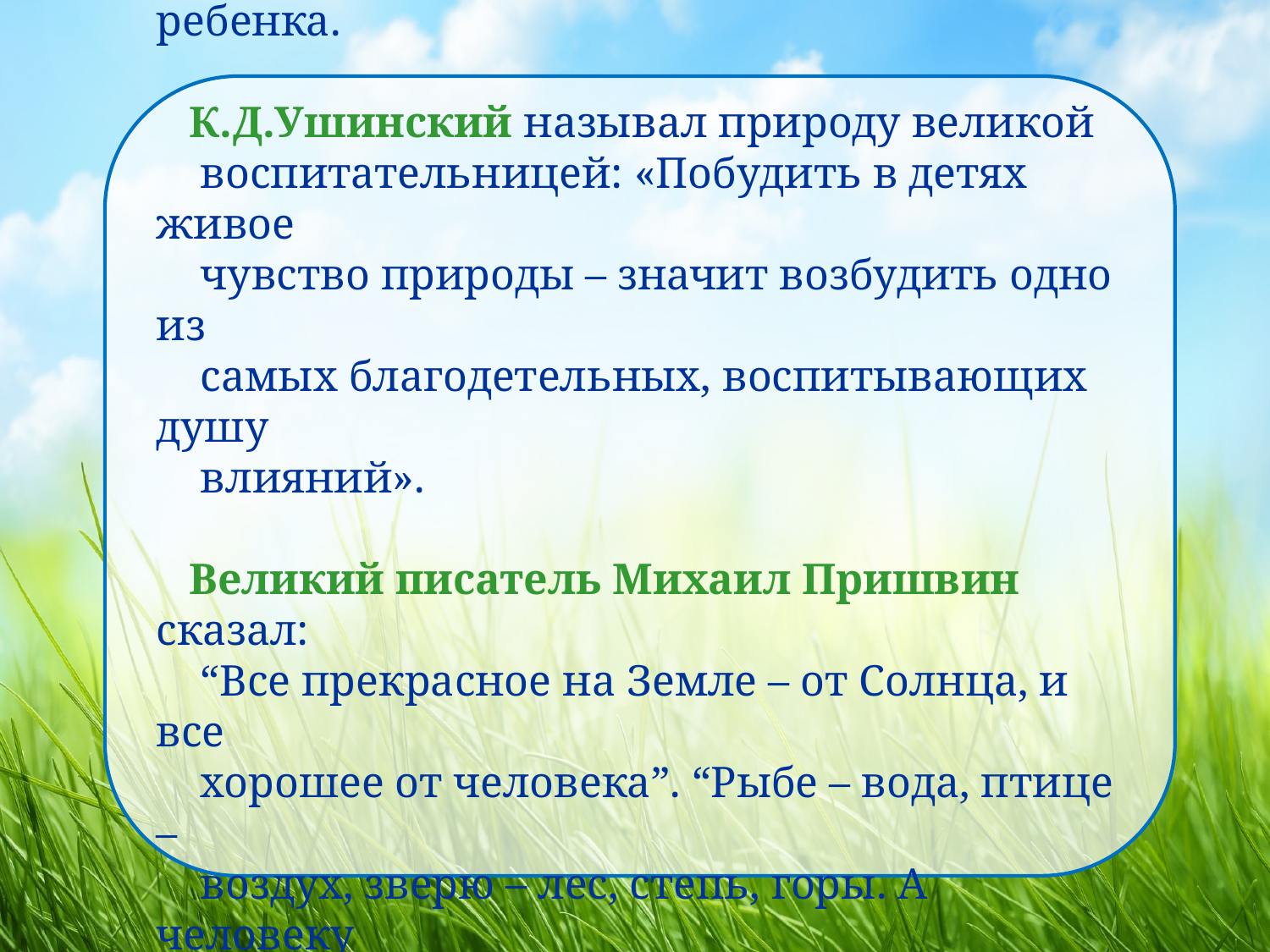

В.А.Сухомлинский считал природу главным
    источником всестороннего развития ребенка.

   К.Д.Ушинский называл природу великой
    воспитательницей: «Побудить в детях живое
    чувство природы – значит возбудить одно из
    самых благодетельных, воспитывающих душу
    влияний».

   Великий писатель Михаил Пришвин сказал:
    “Все прекрасное на Земле – от Солнца, и все
    хорошее от человека”. “Рыбе – вода, птице –
    воздух, зверю – лес, степь, горы. А человеку
    нужна Родина. Охранять природу – значит
    охранять Родину”